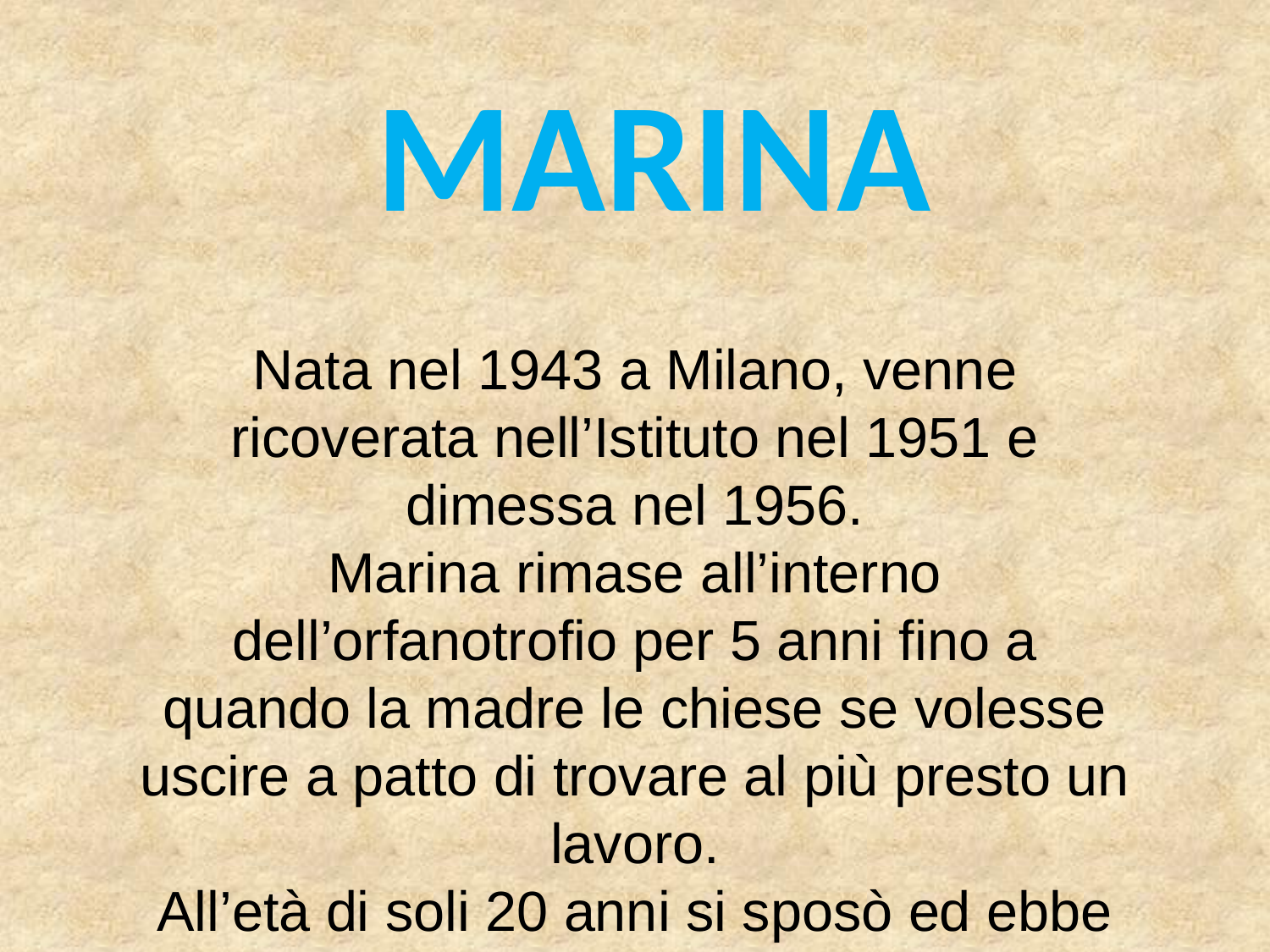

Marina
Nata nel 1943 a Milano, venne ricoverata nell’Istituto nel 1951 e dimessa nel 1956.
Marina rimase all’interno dell’orfanotrofio per 5 anni fino a quando la madre le chiese se volesse uscire a patto di trovare al più presto un lavoro.
All’età di soli 20 anni si sposò ed ebbe due figli, scelse di dedicarsi alla famiglia e
di abbandonare il lavoro.